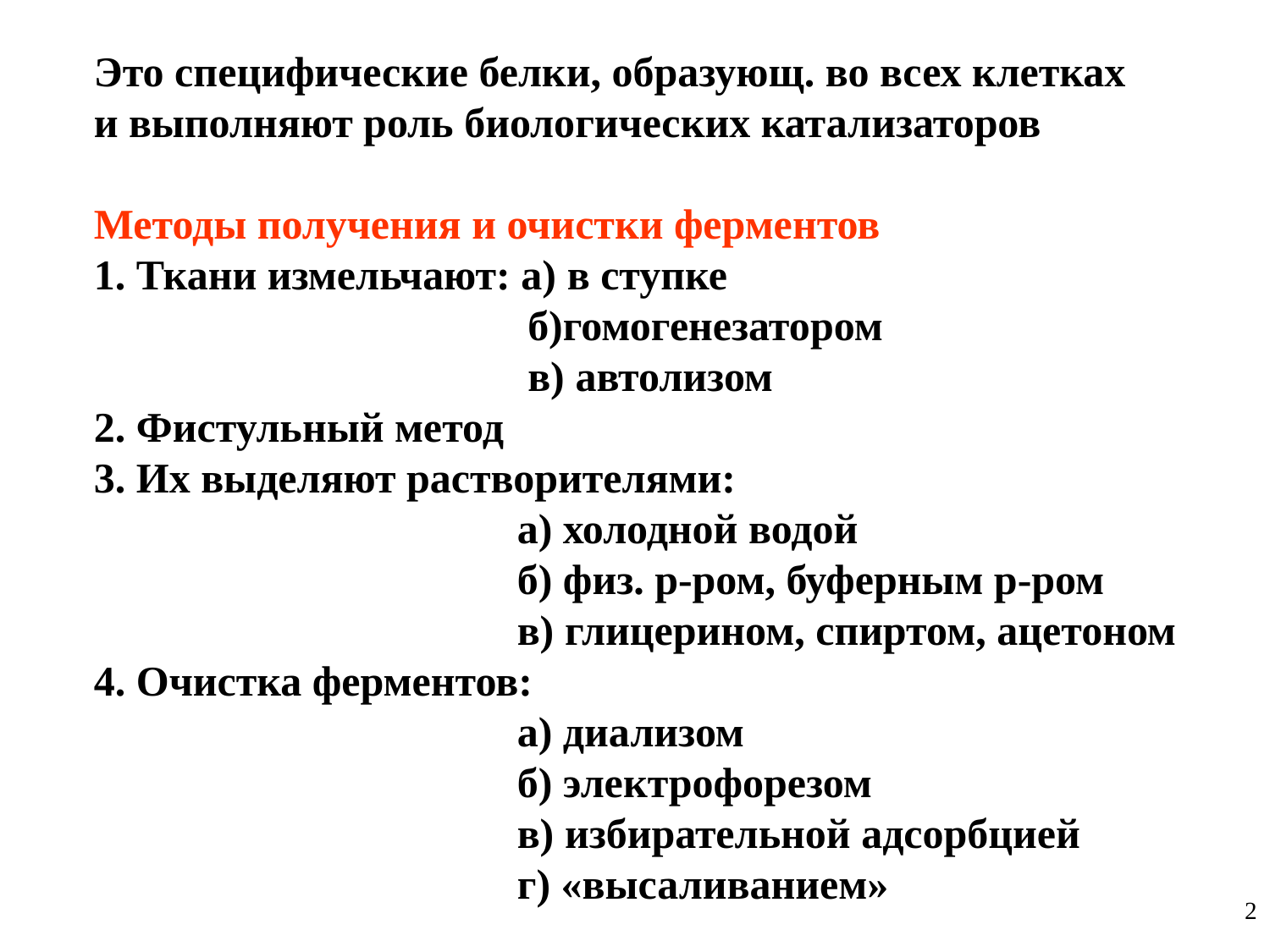

Это специфические белки, образующ. во всех клетках
и выполняют роль биологических катализаторов

Методы получения и очистки ферментов
1. Ткани измельчают: а) в ступке
			     б)гомогенезатором
			     в) автолизом
2. Фистульный метод
3. Их выделяют растворителями:
			    а) холодной водой
			    б) физ. р-ром, буферным р-ром
			    в) глицерином, спиртом, ацетоном
4. Очистка ферментов:
			    а) диализом
			    б) электрофорезом
			    в) избирательной адсорбцией
			    г) «высаливанием»
2